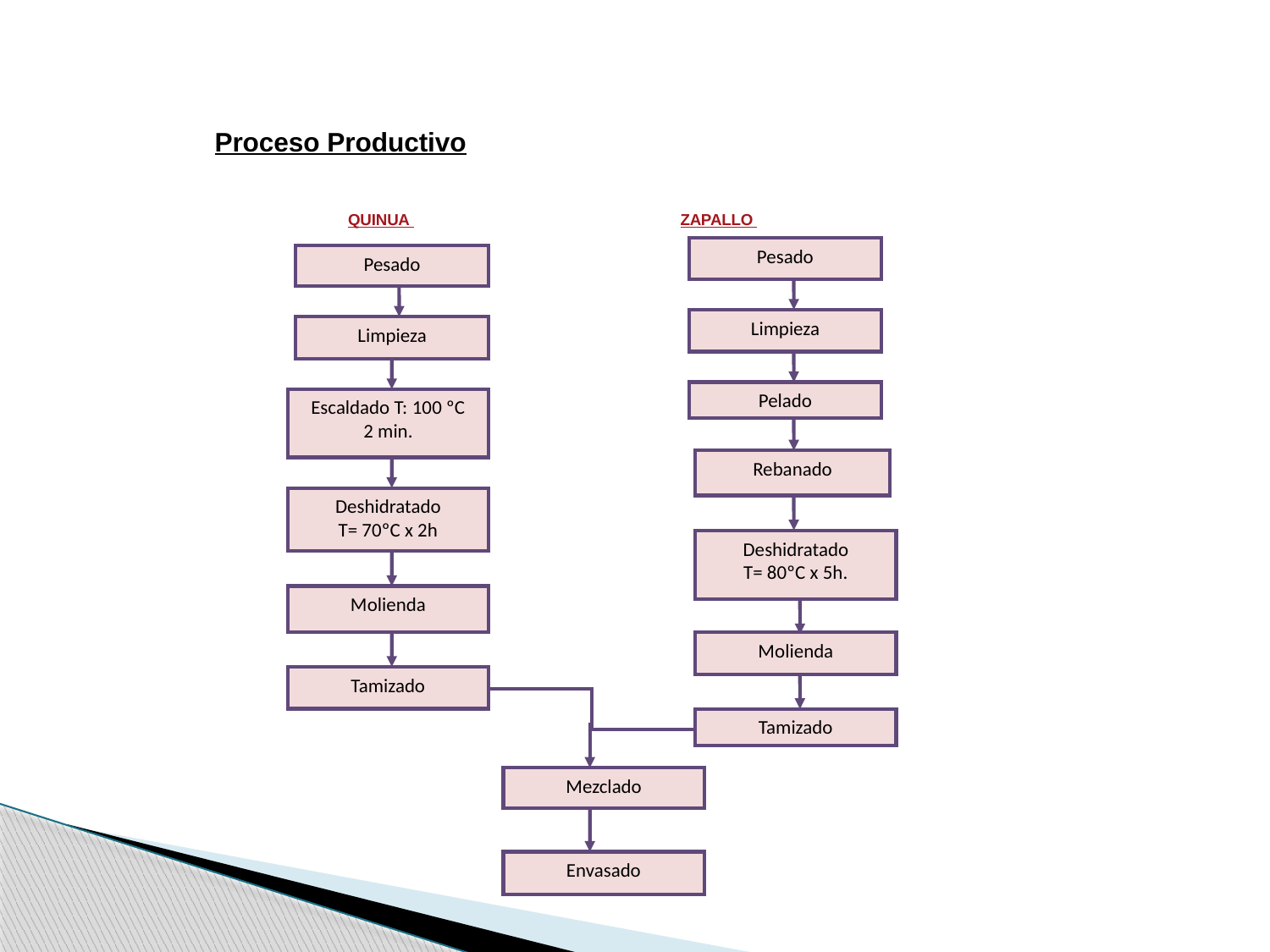

Proceso Productivo

                  QUINUA                                                             ZAPALLO

Pesado

Limpieza

Pelado

Rebanado

Deshidratado
T= 80ºC x 5h.

Molienda

Tamizado

Pesado

Limpieza

Escaldado T: 100 ºC
2 min.

Deshidratado
T= 70ºC x 2h

Molienda

Tamizado

Mezclado

Envasado